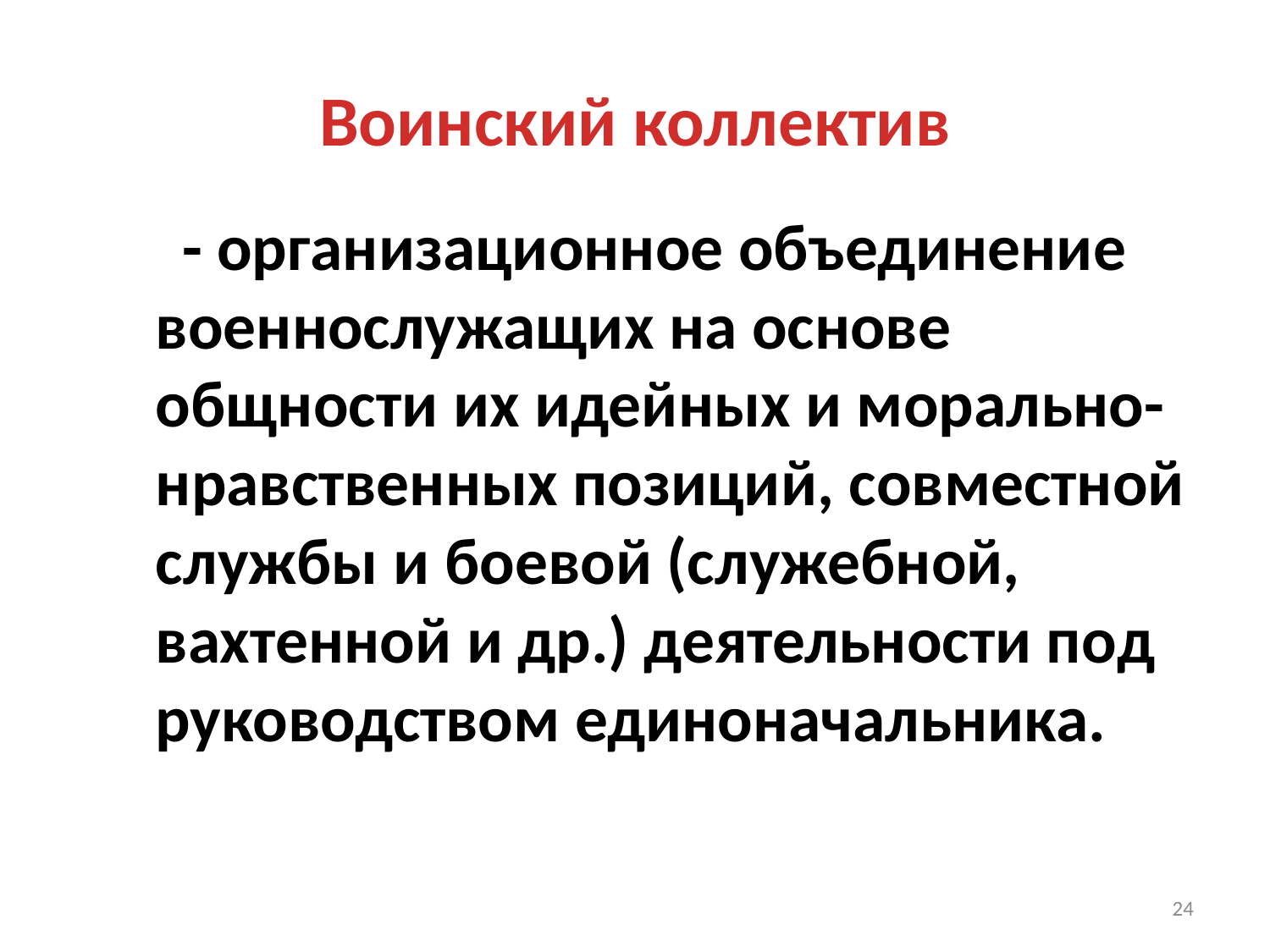

# Воинский коллектив
     - организационное объединение военнослужащих на основе общности их идейных и морально-нравственных позиций, совместной службы и боевой (служебной, вахтенной и др.) деятельности под руководством единоначальника.
24